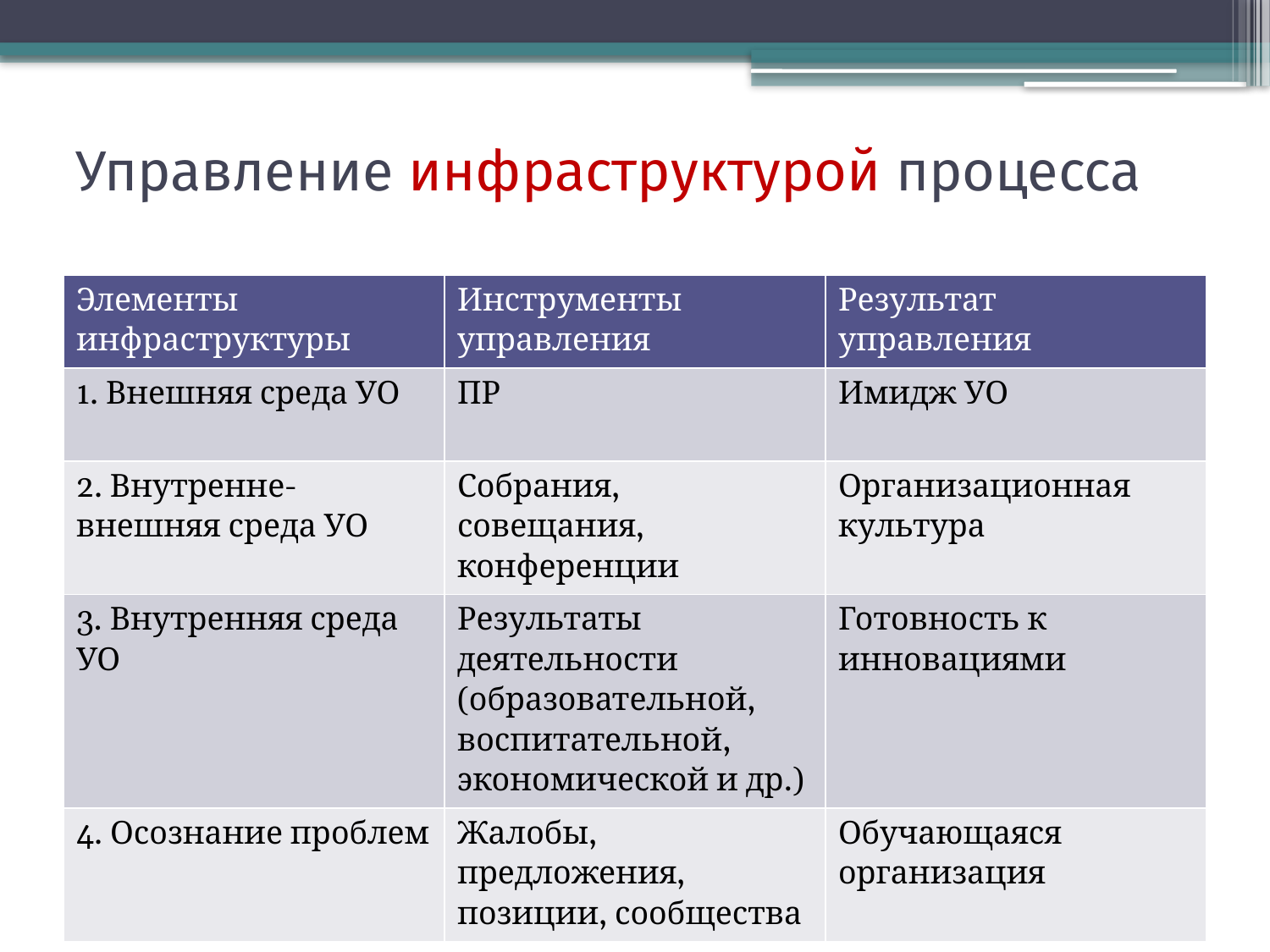

# Управление инфраструктурой процесса
| Элементы инфраструктуры | Инструменты управления | Результат управления |
| --- | --- | --- |
| 1. Внешняя среда УО | ПР | Имидж УО |
| 2. Внутренне-внешняя среда УО | Собрания, совещания, конференции | Организационная культура |
| 3. Внутренняя среда УО | Результаты деятельности (образовательной, воспитательной, экономической и др.) | Готовность к инновациями |
| 4. Осознание проблем | Жалобы, предложения, позиции, сообщества | Обучающаяся организация |